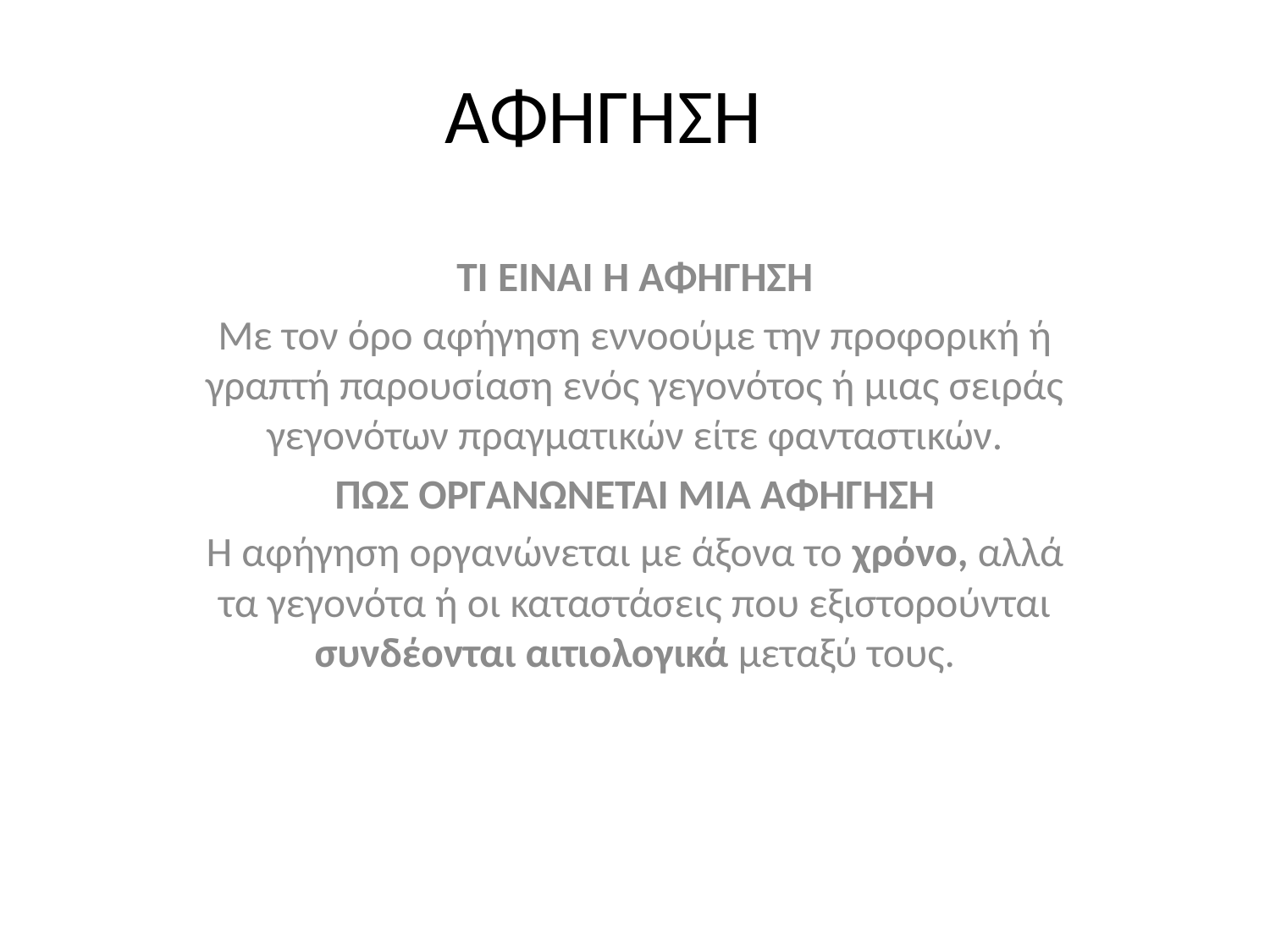

# ΑΦΗΓΗΣΗ
ΤΙ ΕΙΝΑΙ Η ΑΦΗΓΗΣΗ
Με τον όρο αφήγηση εννοούμε την προφορική ή γραπτή παρουσίαση ενός γεγονότος ή μιας σειράς γεγονότων πραγματικών είτε φανταστικών.
ΠΩΣ ΟΡΓΑΝΩΝΕΤΑΙ ΜΙΑ ΑΦΗΓΗΣΗ
Η αφήγηση οργανώνεται με άξονα το χρόνο, αλλά τα γεγονότα ή οι καταστάσεις που εξιστορούνται συνδέονται αιτιολογικά μεταξύ τους.